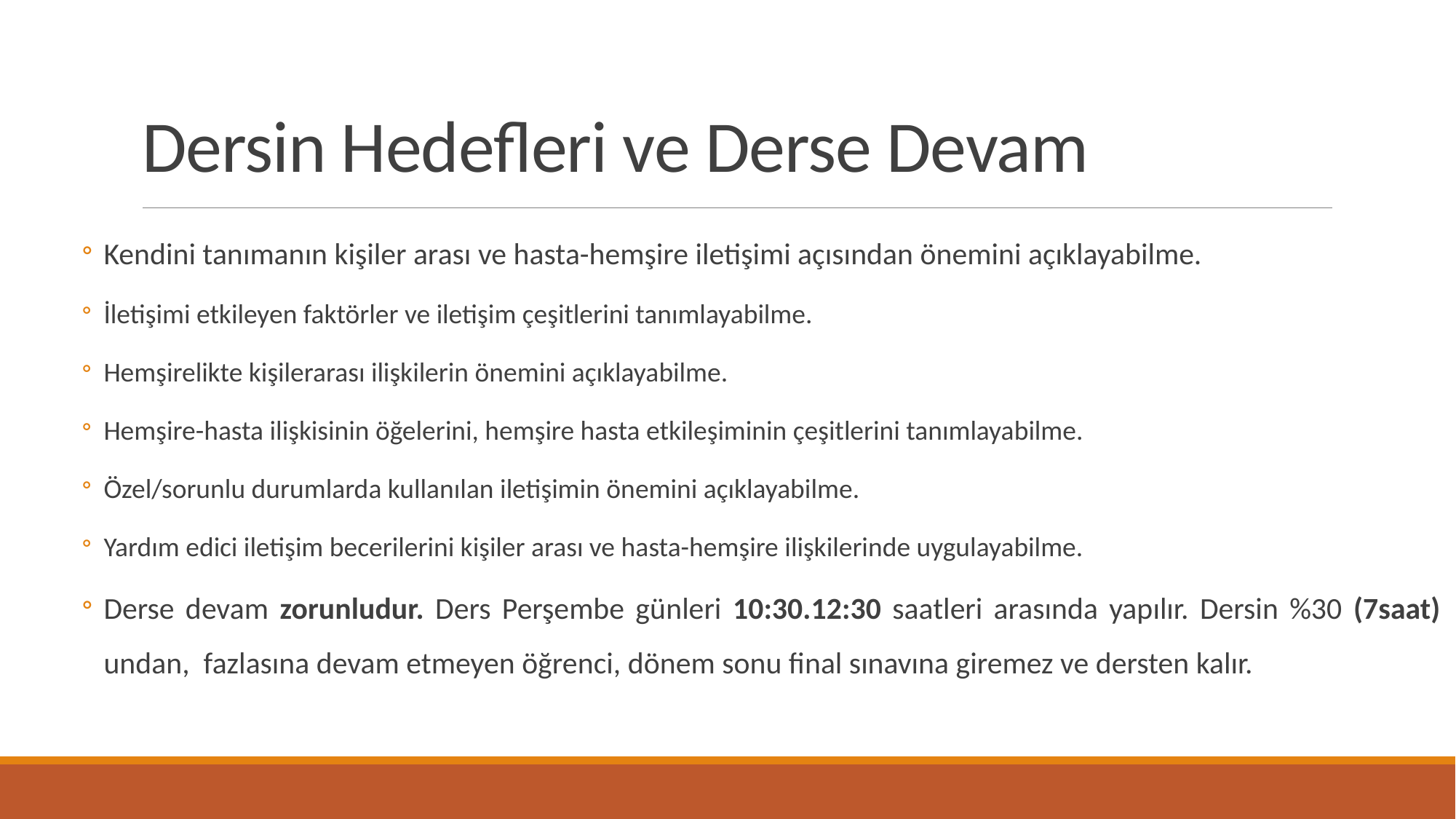

# Dersin Hedefleri ve Derse Devam
Kendini tanımanın kişiler arası ve hasta-hemşire iletişimi açısından önemini açıklayabilme.
İletişimi etkileyen faktörler ve iletişim çeşitlerini tanımlayabilme.
Hemşirelikte kişilerarası ilişkilerin önemini açıklayabilme.
Hemşire-hasta ilişkisinin öğelerini, hemşire hasta etkileşiminin çeşitlerini tanımlayabilme.
Özel/sorunlu durumlarda kullanılan iletişimin önemini açıklayabilme.
Yardım edici iletişim becerilerini kişiler arası ve hasta-hemşire ilişkilerinde uygulayabilme.
Derse devam zorunludur. Ders Perşembe günleri 10:30.12:30 saatleri arasında yapılır. Dersin %30 (7saat) undan,  fazlasına devam etmeyen öğrenci, dönem sonu final sınavına giremez ve dersten kalır.